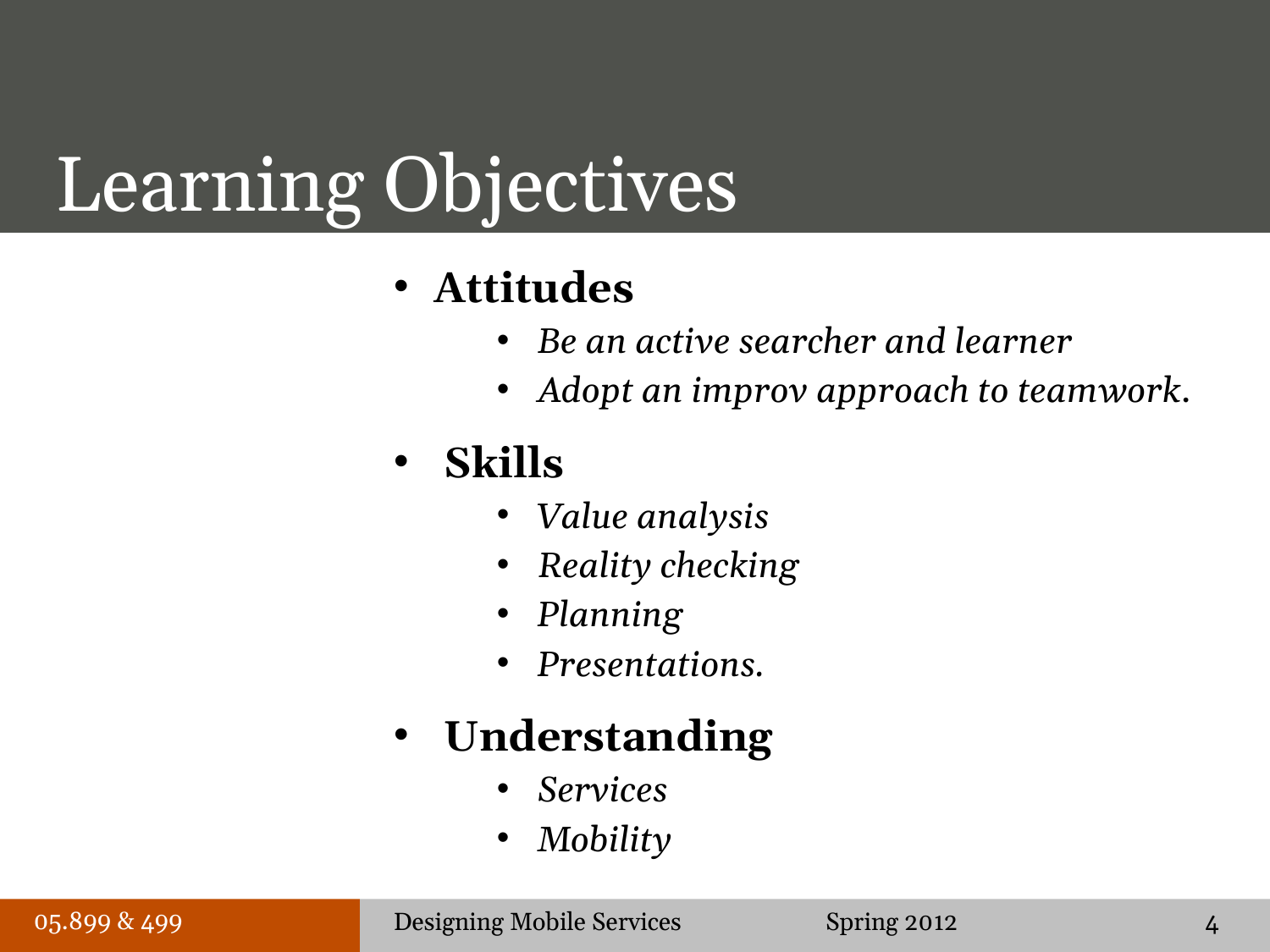

# Learning Objectives
Attitudes
Be an active searcher and learner
Adopt an improv approach to teamwork.
 Skills
Value analysis
Reality checking
Planning
Presentations.
 Understanding
Services
Mobility